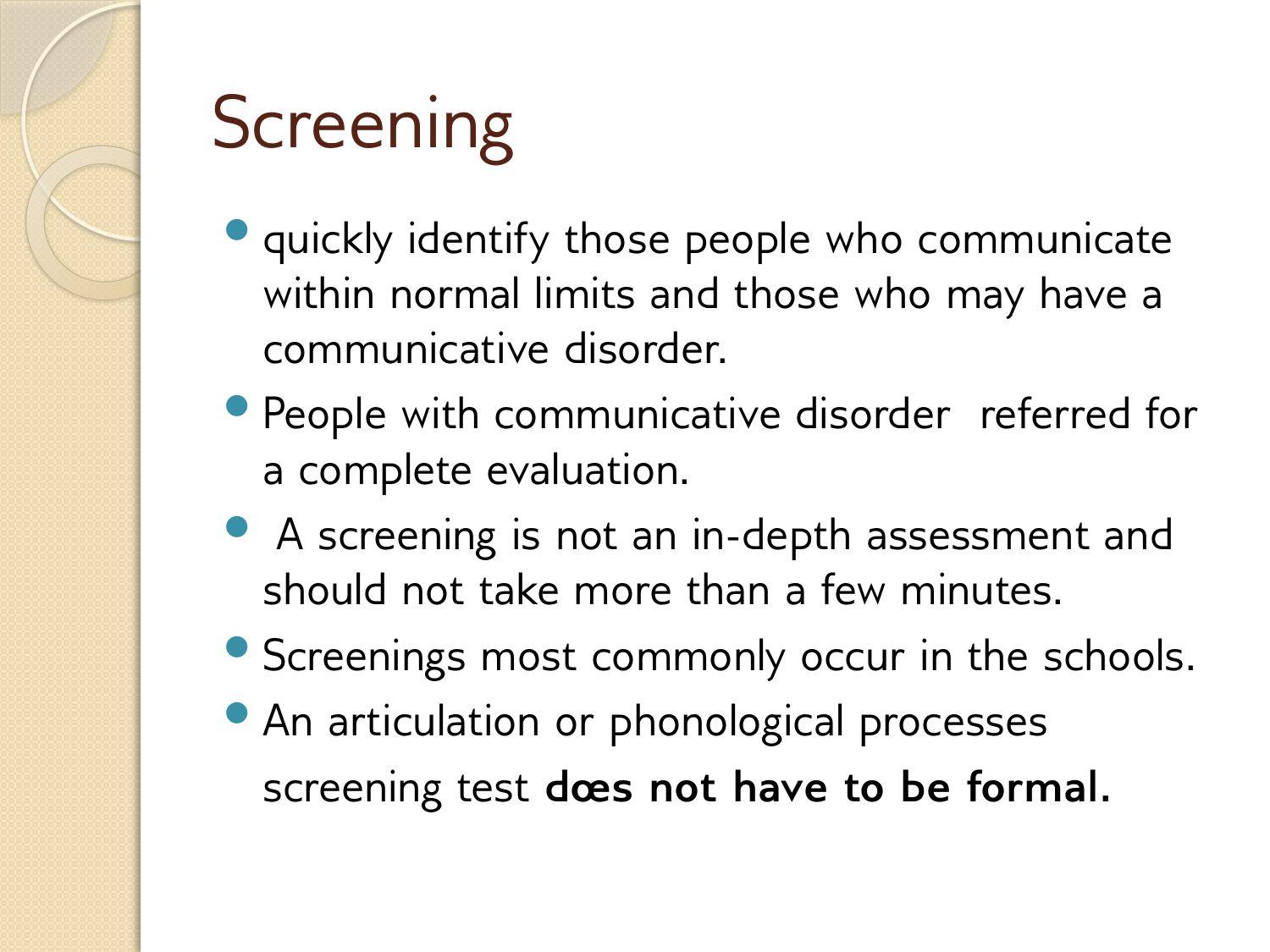

# Screening
quickly identify those people who communicate within normal limits and those who may have a communicative disorder.
People with communicative disorder  referred for a complete evaluation.
 A screening is not an in-depth assessment and should not take more than a few minutes.
Screenings most commonly occur in the schools.
An articulation or phonological processes screening test does not have to be formal.